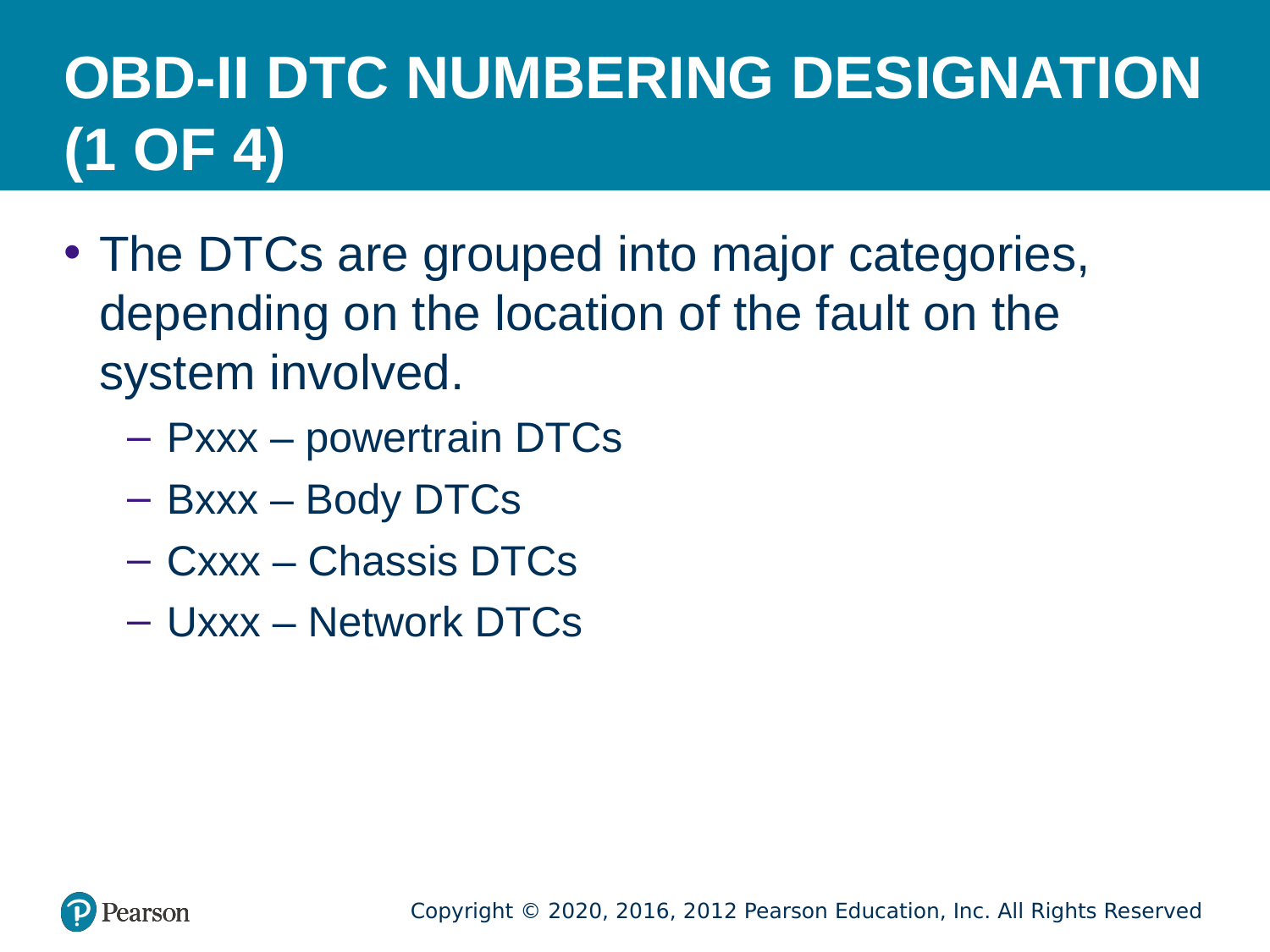

# OBD-II DTC NUMBERING DESIGNATION (1 OF 4)
The DTCs are grouped into major categories, depending on the location of the fault on the system involved.
Pxxx – powertrain DTCs
Bxxx – Body DTCs
Cxxx – Chassis DTCs
Uxxx – Network DTCs